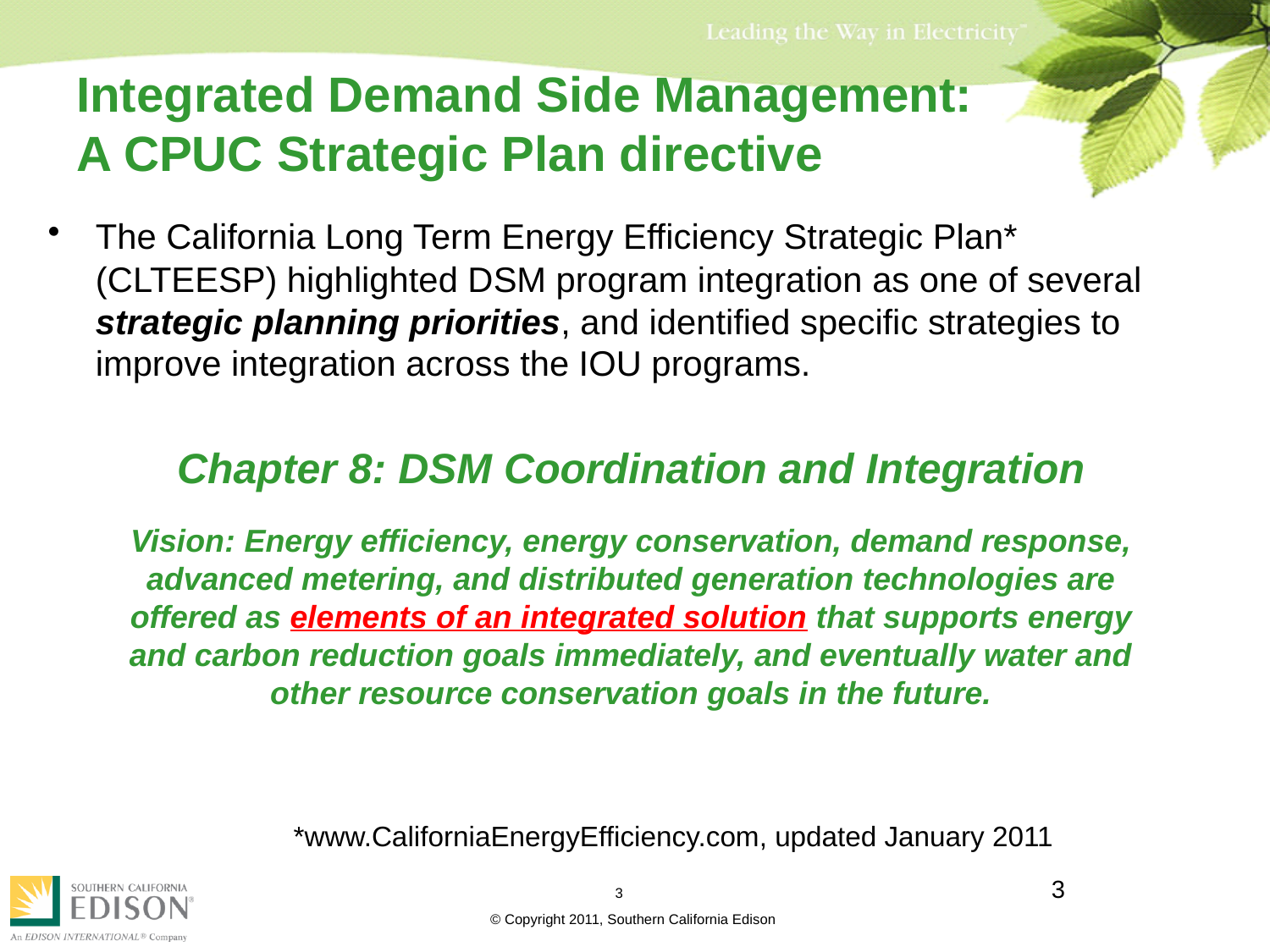

# Integrated Demand Side Management: A CPUC Strategic Plan directive
The California Long Term Energy Efficiency Strategic Plan* (CLTEESP) highlighted DSM program integration as one of several strategic planning priorities, and identified specific strategies to improve integration across the IOU programs.
Chapter 8: DSM Coordination and Integration

Vision: Energy efficiency, energy conservation, demand response, advanced metering, and distributed generation technologies are offered as elements of an integrated solution that supports energy and carbon reduction goals immediately, and eventually water and other resource conservation goals in the future.
*www.CaliforniaEnergyEfficiency.com, updated January 2011
3